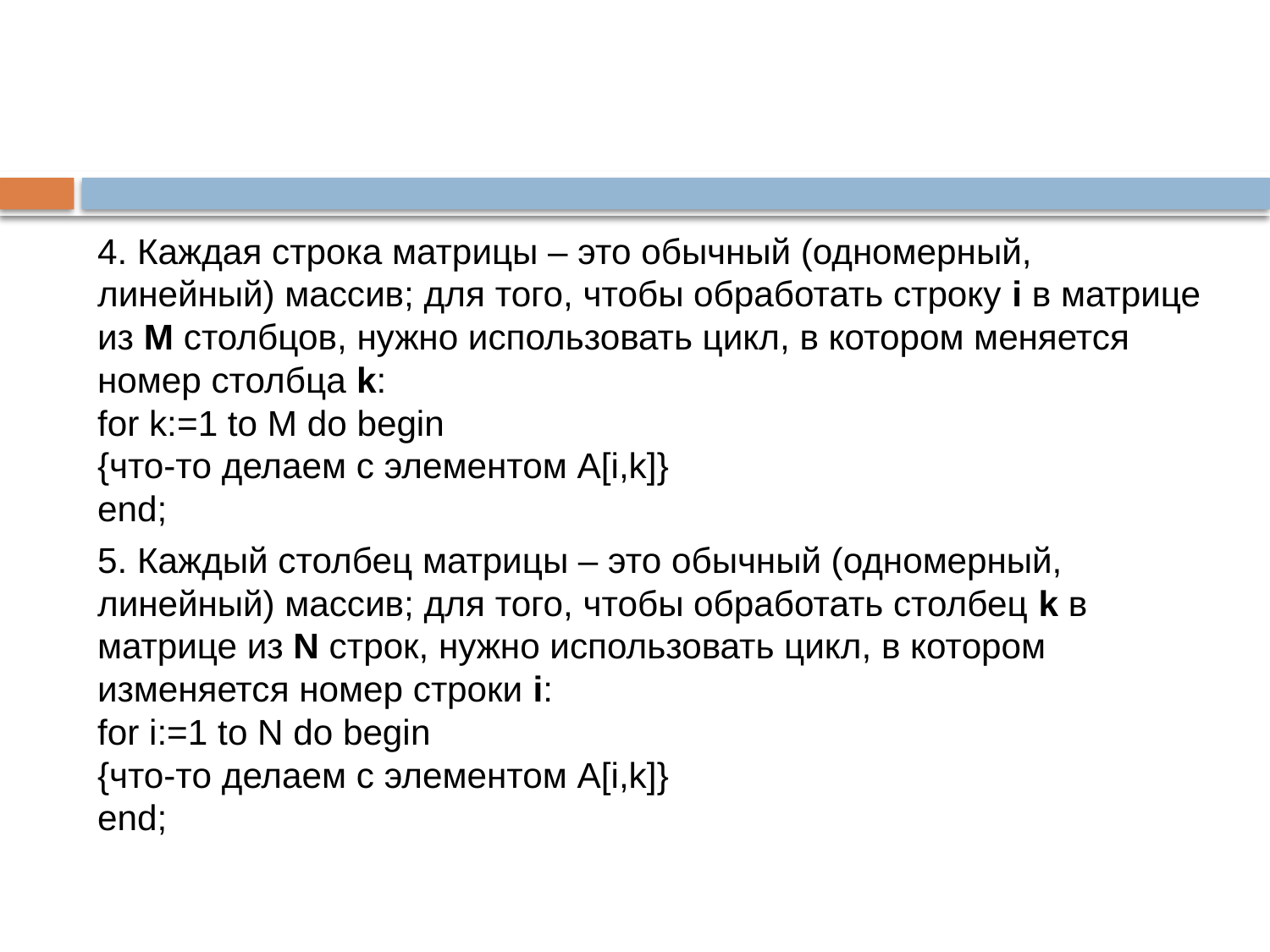

#
4. Каждая строка матрицы – это обычный (одномерный, линейный) массив; для того, чтобы обработать строку i в матрице из M столбцов, нужно использовать цикл, в котором меняется номер столбца k:
for k:=1 to M do begin
{что-то делаем с элементом A[i,k]}
end;
5. Каждый столбец матрицы – это обычный (одномерный, линейный) массив; для того, чтобы обработать столбец k в матрице из N строк, нужно использовать цикл, в котором изменяется номер строки i:
for i:=1 to N do begin
{что-то делаем с элементом A[i,k]}
end;